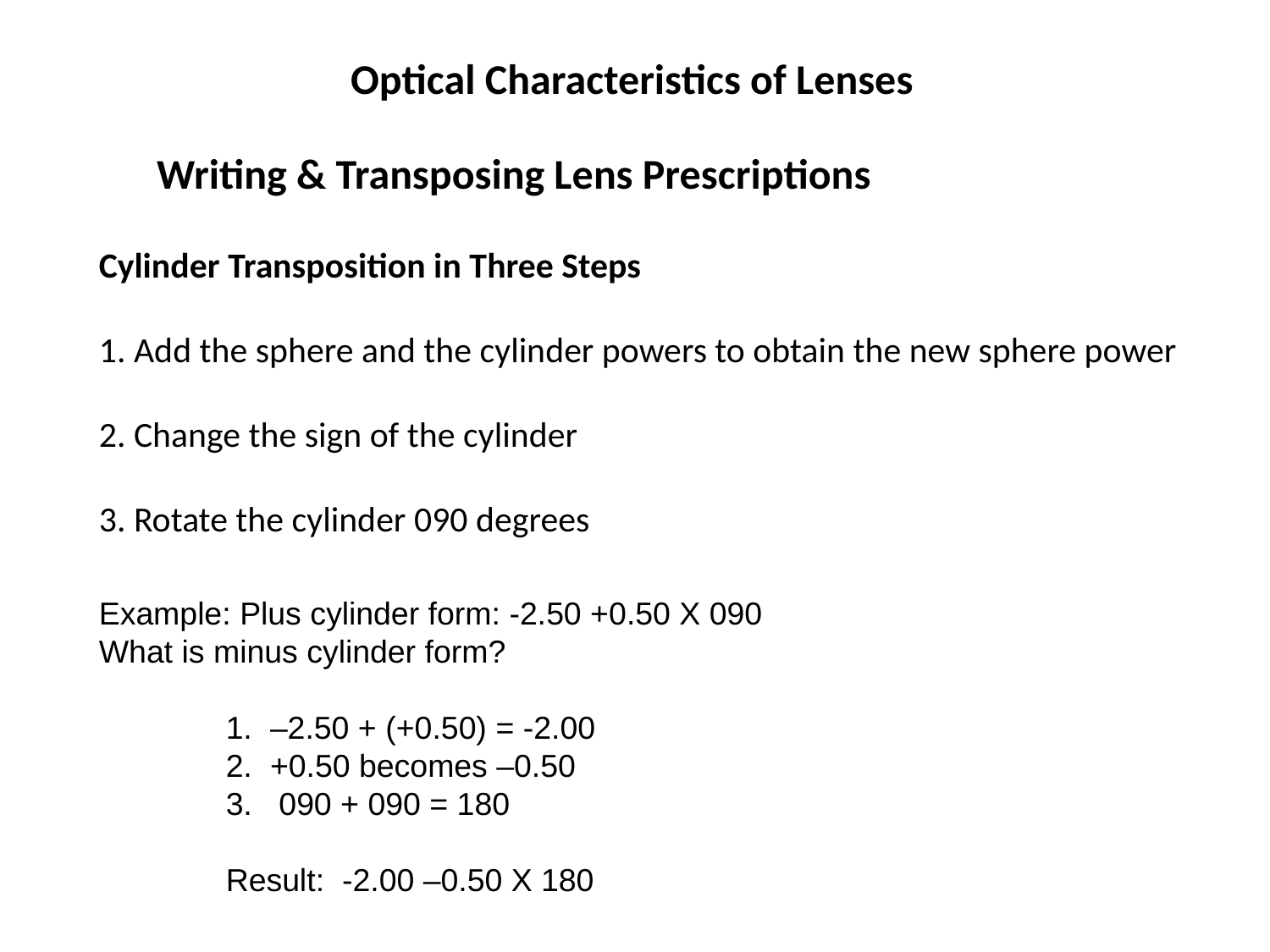

Optical Characteristics of Lenses
Writing & Transposing Lens Prescriptions
Cylinder Transposition in Three Steps

1. Add the sphere and the cylinder powers to obtain the new sphere power

2. Change the sign of the cylinder

3. Rotate the cylinder 090 degrees
Example: Plus cylinder form: -2.50 +0.50 X 090
What is minus cylinder form?

	1.  –2.50 + (+0.50) = -2.00
	2.  +0.50 becomes –0.50
	3.   090 + 090 = 180

	Result:  -2.00 –0.50 X 180